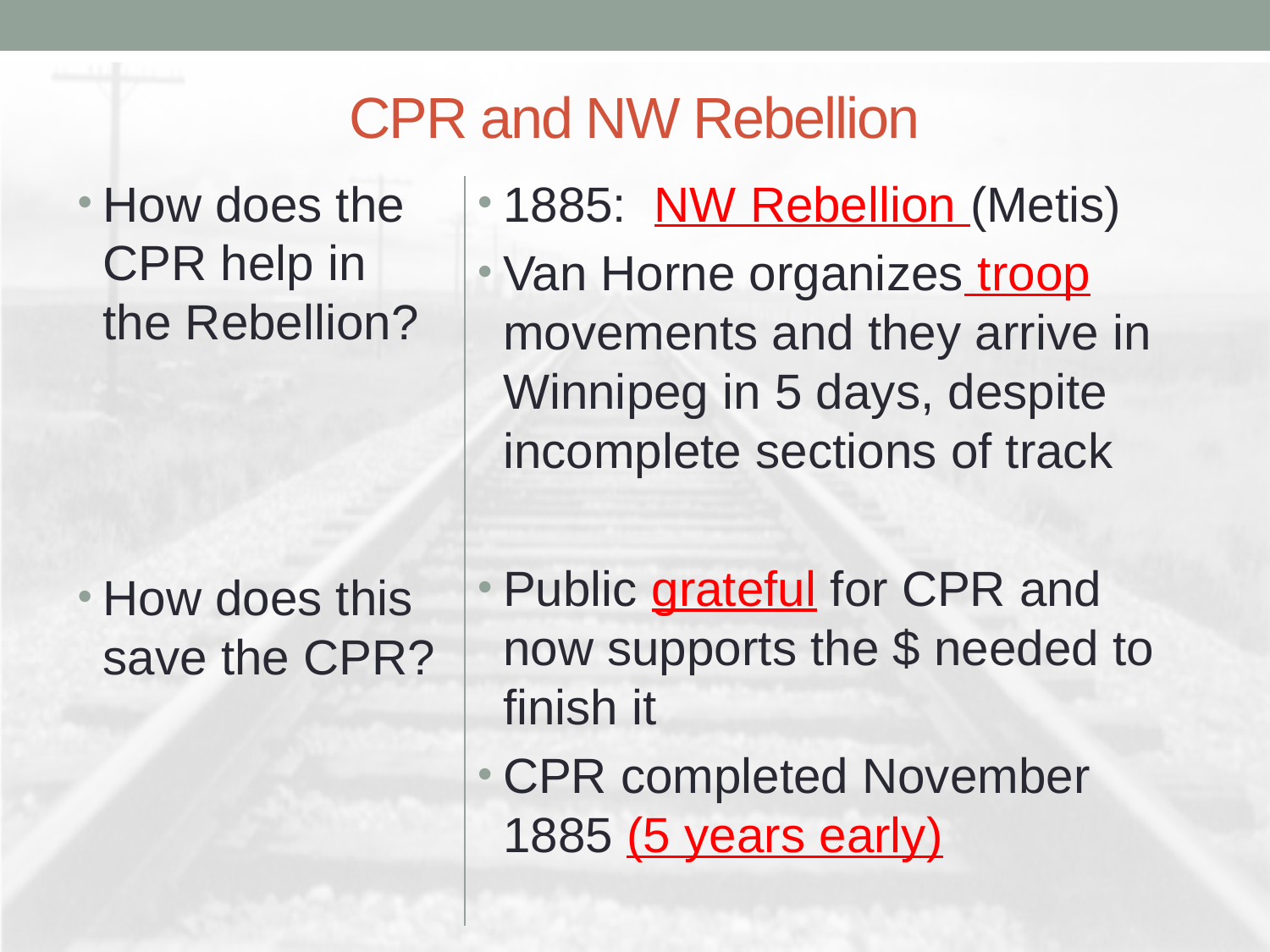

# CPR and NW Rebellion
How does the CPR help in the Rebellion?

How does this save the CPR?
1885:  NW Rebellion (Metis)
Van Horne organizes troop movements and they arrive in Winnipeg in 5 days, despite incomplete sections of track

Public grateful for CPR and now supports the $ needed to finish it
CPR completed November 1885 (5 years early)